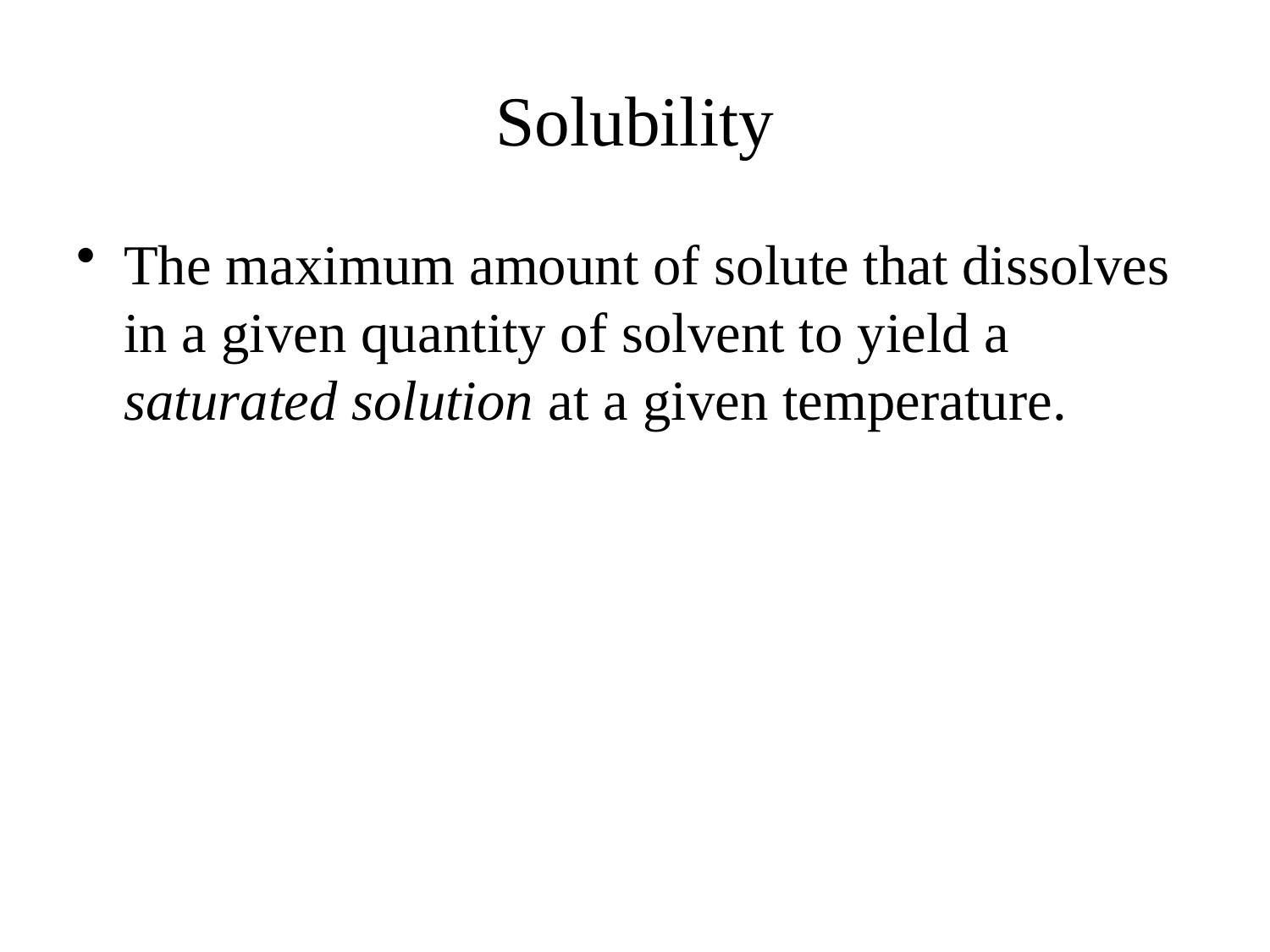

# Solubility
The maximum amount of solute that dissolves in a given quantity of solvent to yield a saturated solution at a given temperature.